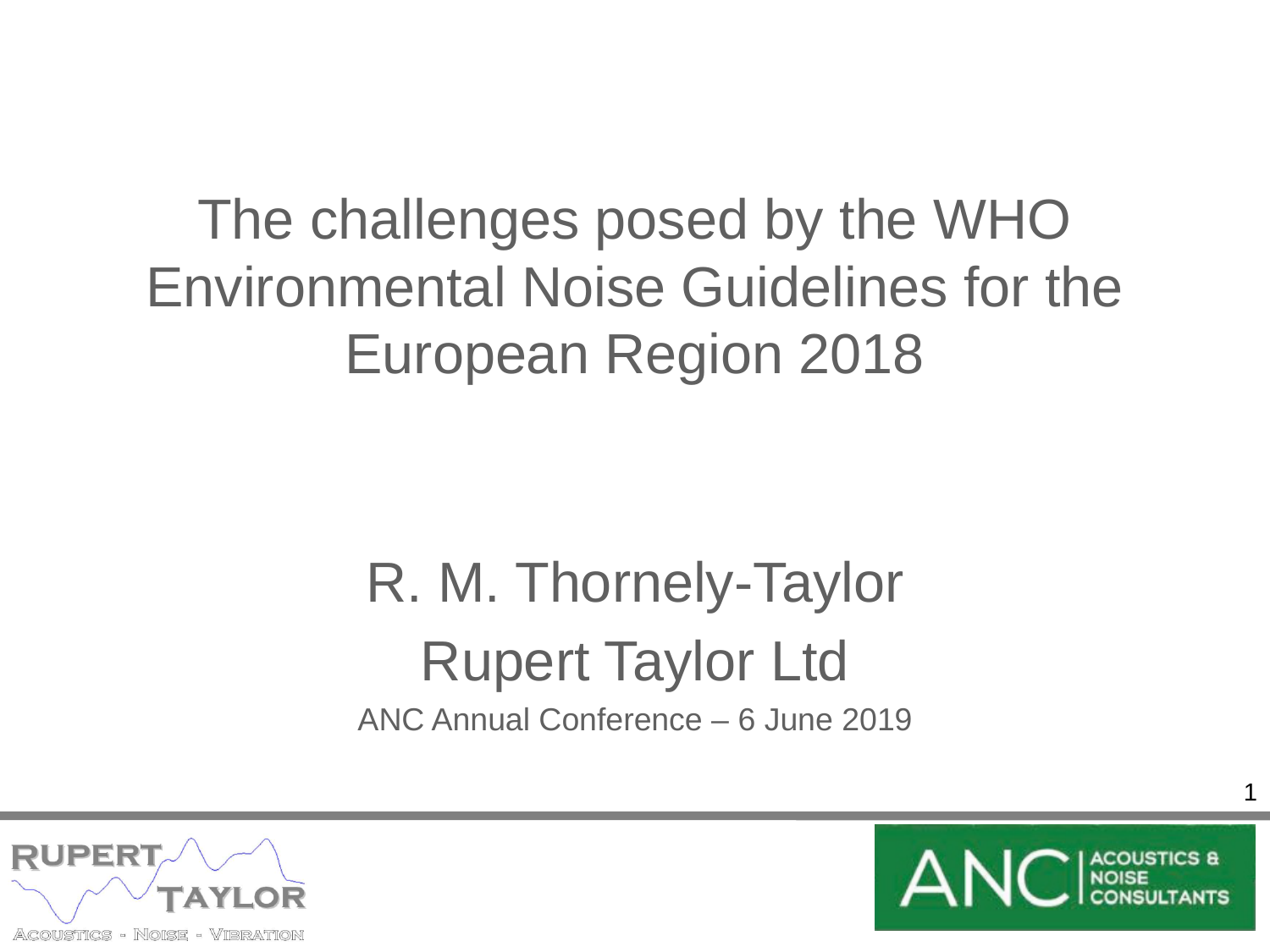

# The challenges posed by the WHO Environmental Noise Guidelines for the European Region 2018
R. M. Thornely-Taylor
Rupert Taylor Ltd
ANC Annual Conference – 6 June 2019
1